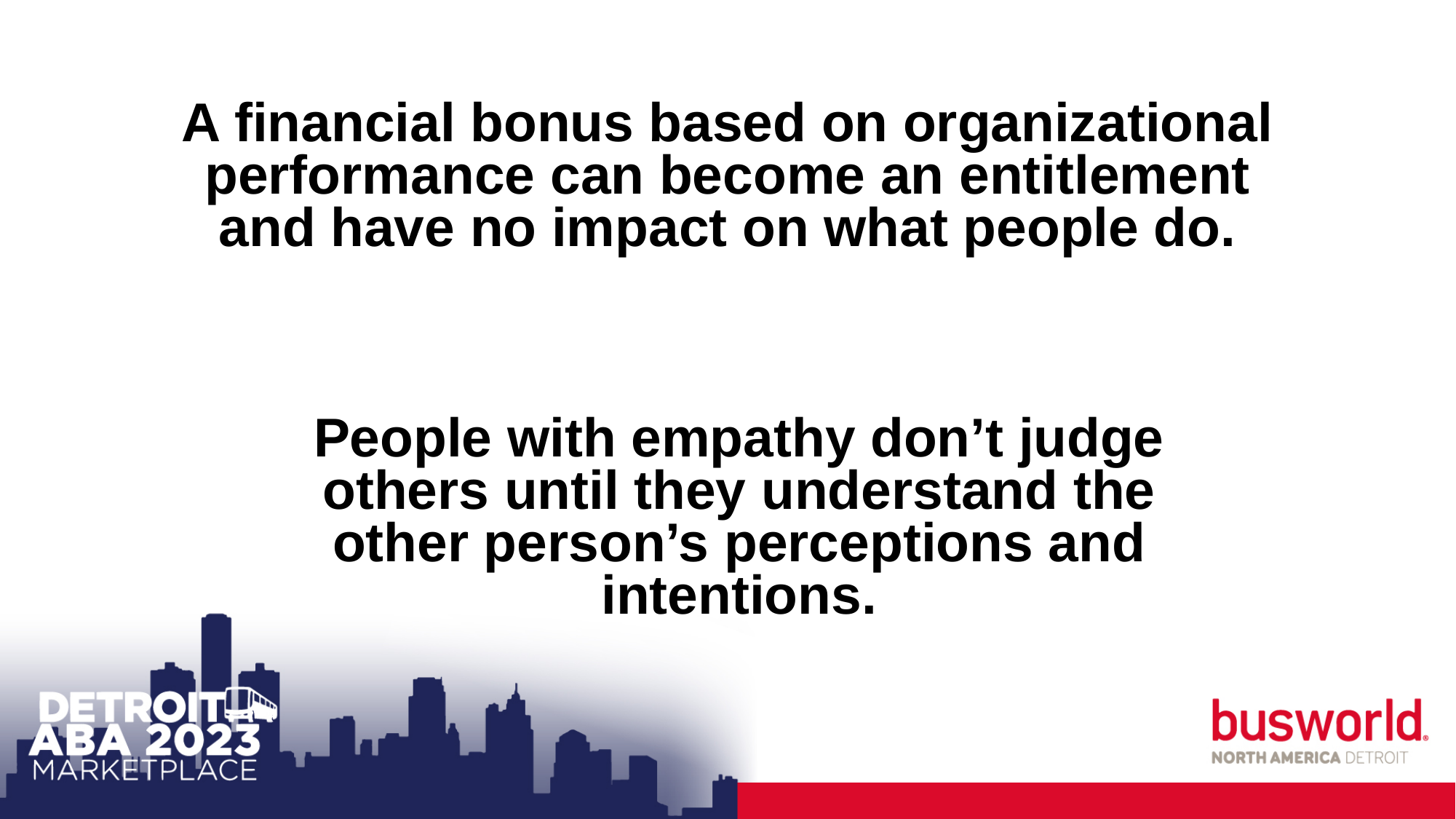

A financial bonus based on organizational performance can become an entitlement and have no impact on what people do.
People with empathy don’t judge others until they understand the other person’s perceptions and intentions.